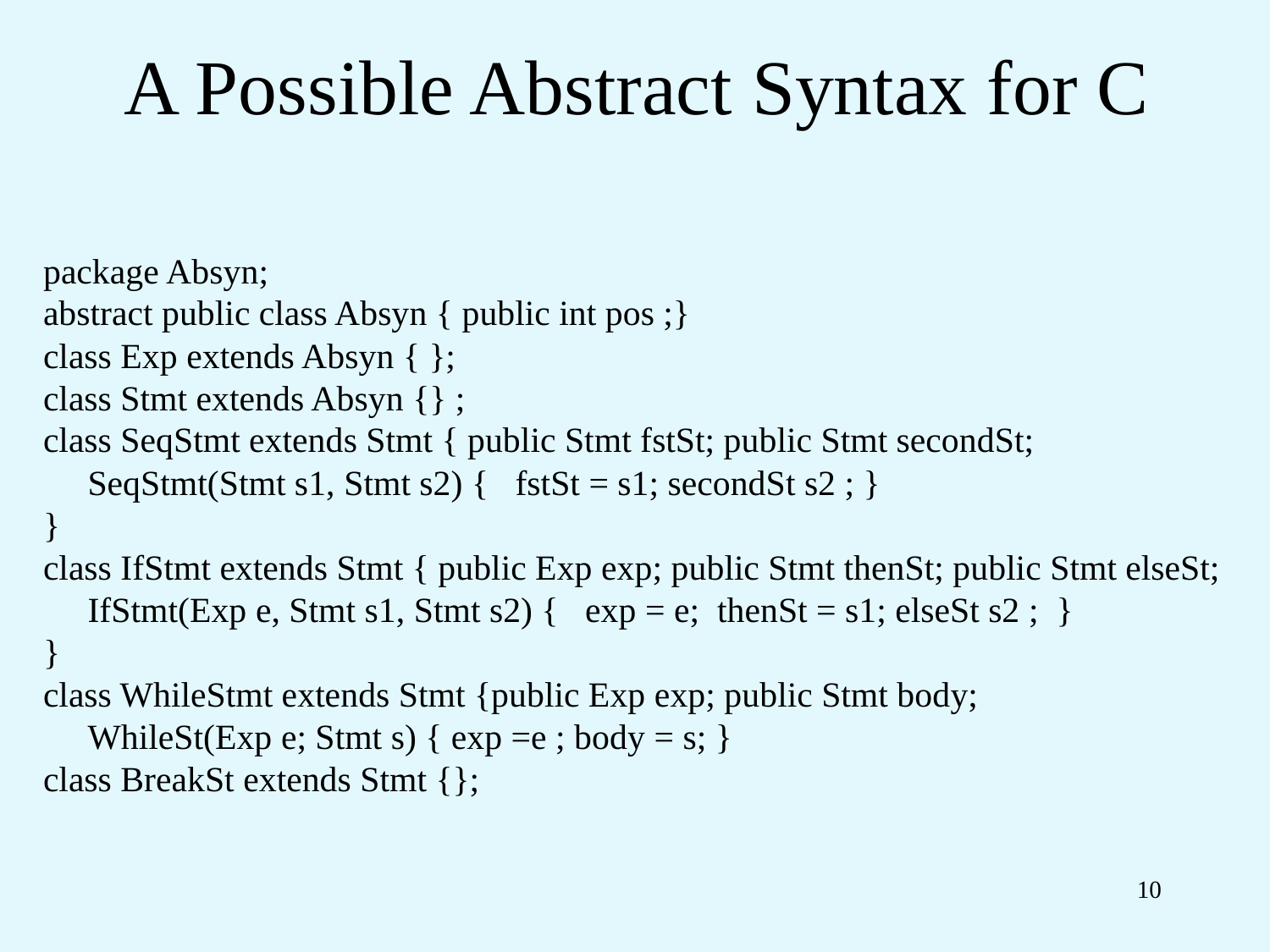

# A Possible Abstract Syntax for C
package Absyn;
abstract public class Absyn { public int pos ;}
class Exp extends Absyn { };
class Stmt extends Absyn {} ;
class SeqStmt extends Stmt { public Stmt fstSt; public Stmt secondSt;
     SeqStmt(Stmt s1, Stmt s2) {   fstSt = s1; secondSt s2 ; }
}
class IfStmt extends Stmt { public Exp exp; public Stmt thenSt; public Stmt elseSt;
     IfStmt(Exp e, Stmt s1, Stmt s2) {   exp = e;  thenSt = s1; elseSt s2 ;  }
}
class WhileStmt extends Stmt {public Exp exp; public Stmt body;
     WhileSt(Exp e; Stmt s) { exp =e ; body = s; }
class BreakSt extends Stmt {};
10